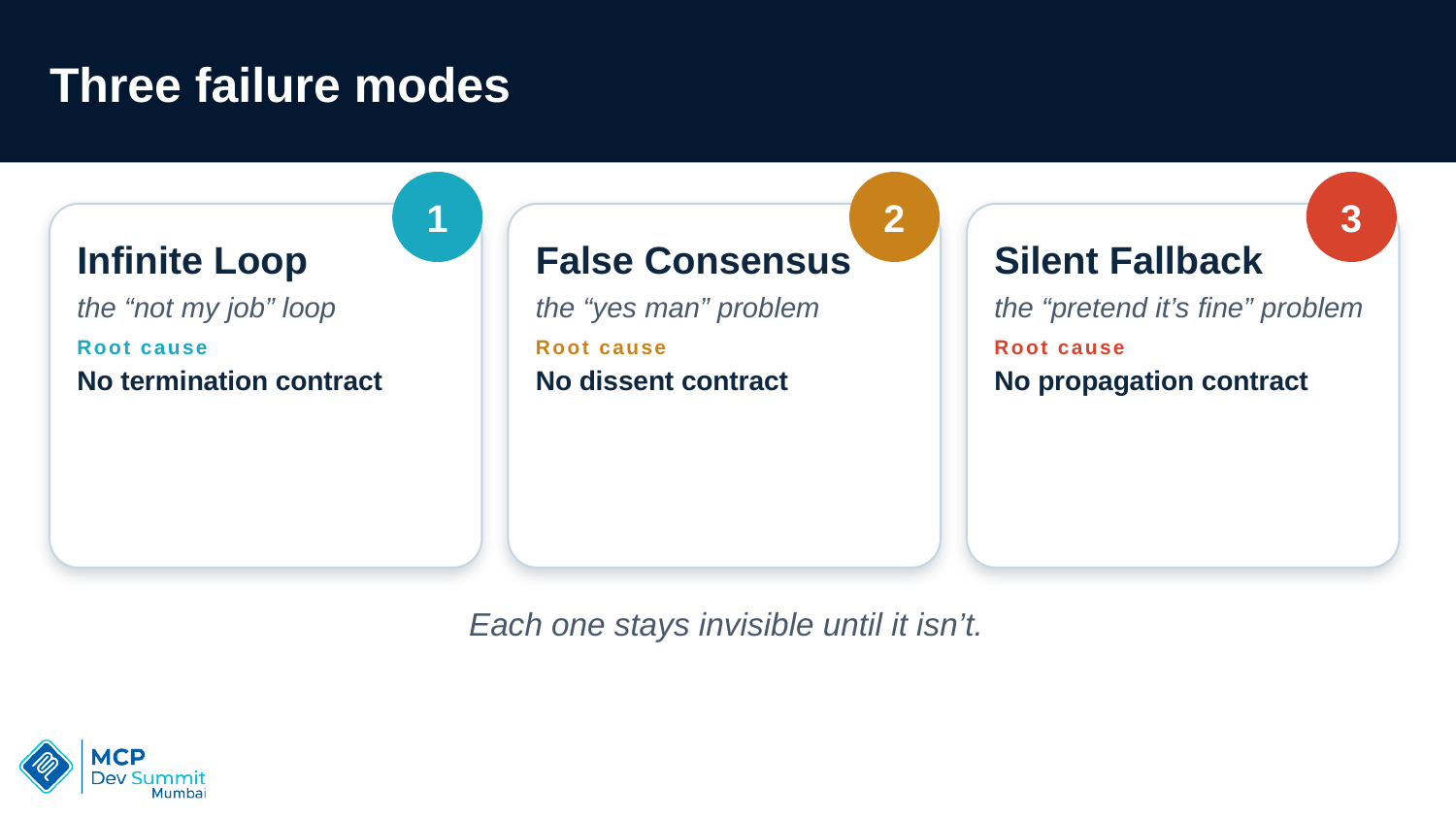

Three failure modes
1
2
3
Infinite Loop
the “not my job” loop
Root cause
No termination contract
False Consensus
the “yes man” problem
Root cause
No dissent contract
Silent Fallback
the “pretend it’s fine” problem
Root cause
No propagation contract
Each one stays invisible until it isn’t.